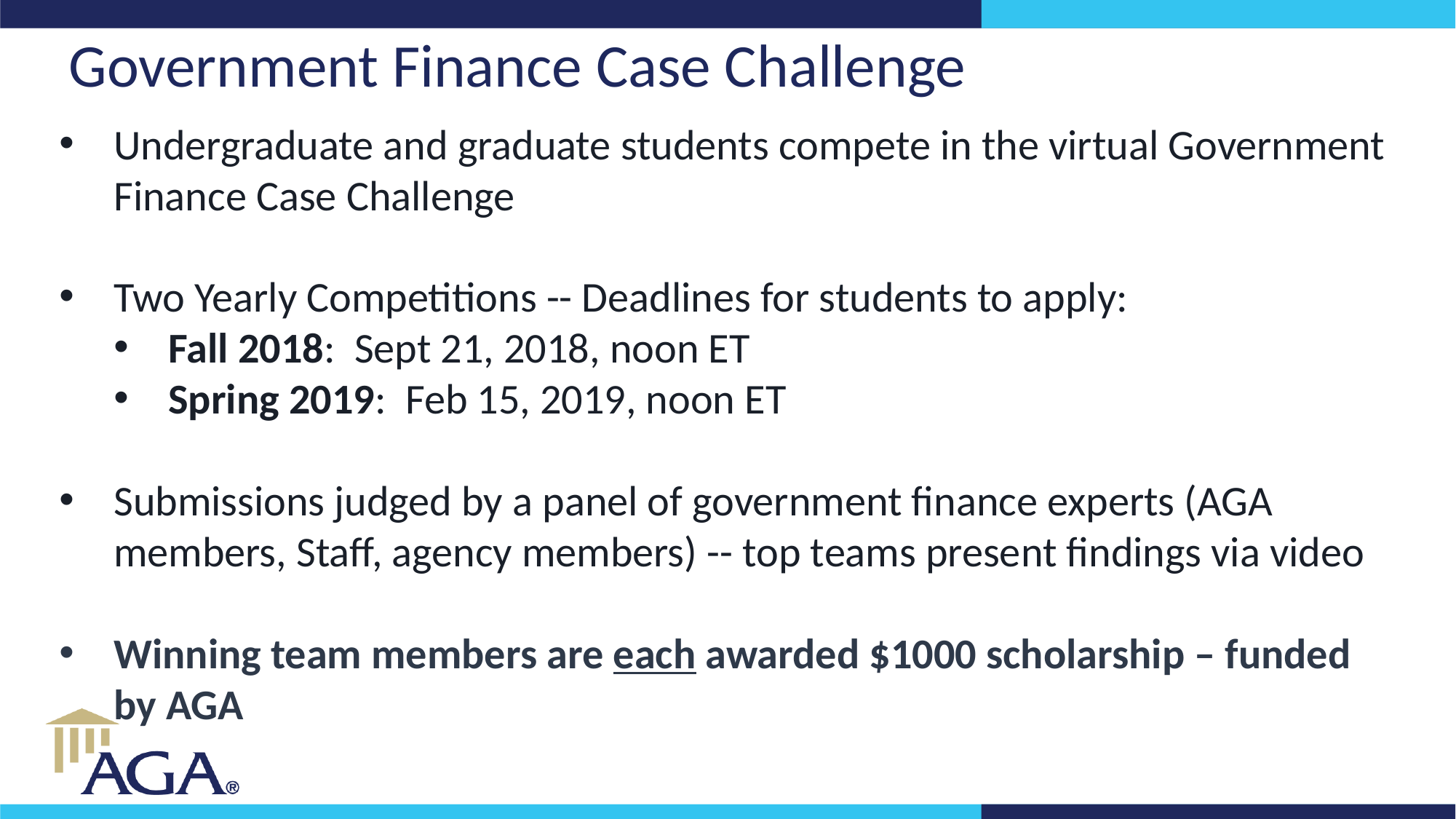

Government Finance Case Challenge
Undergraduate and graduate students compete in the virtual Government Finance Case Challenge

Two Yearly Competitions -- Deadlines for students to apply:
Fall 2018:  Sept 21, 2018, noon ET
Spring 2019:  Feb 15, 2019, noon ET

Submissions judged by a panel of government finance experts (AGA members, Staff, agency members) -- top teams present findings via video

Winning team members are each awarded $1000 scholarship – funded by AGA